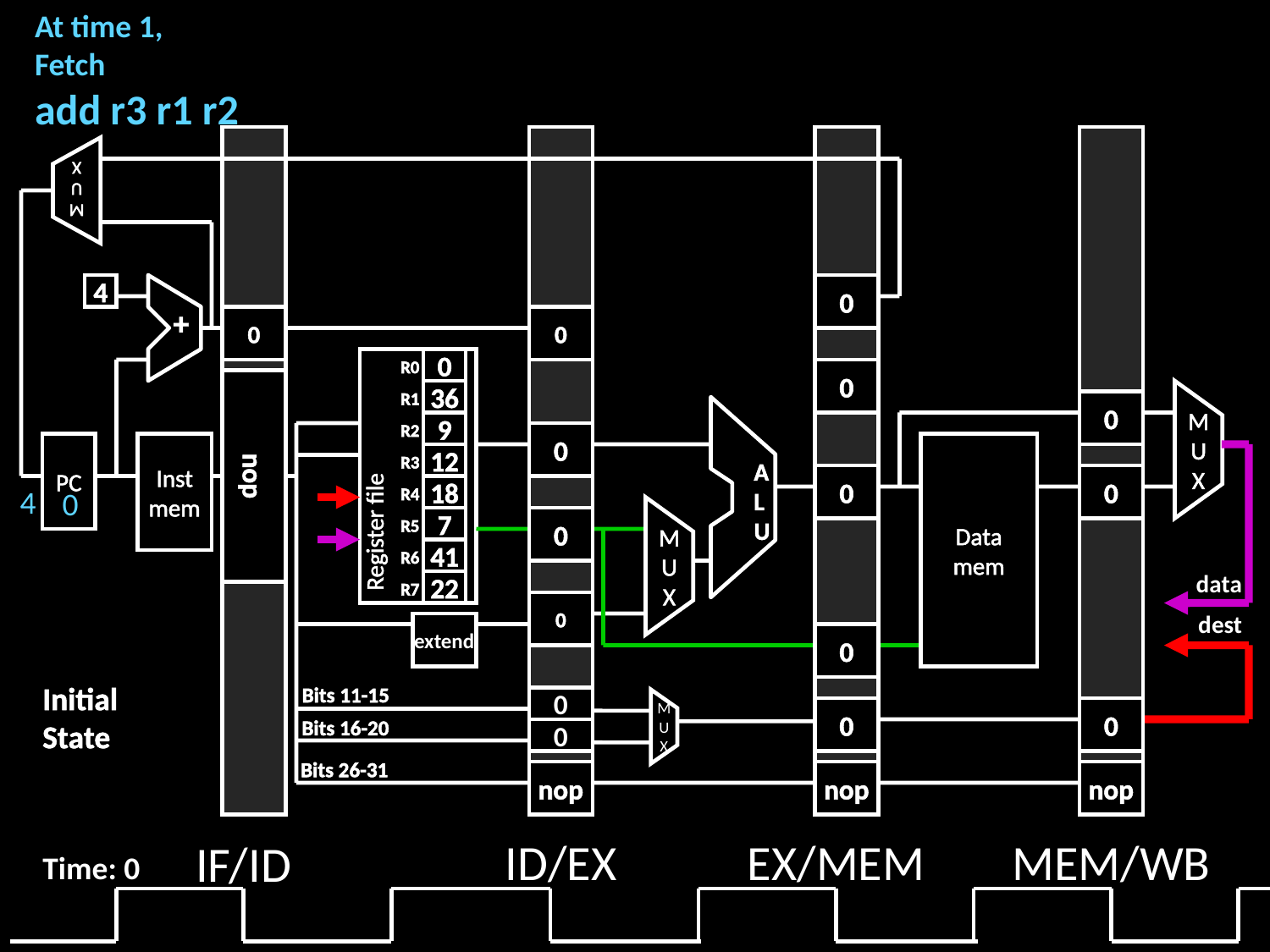

At time 1,
Fetch
add r3 r1 r2

M
U
X

4

+
0

0
0

0
R0

0
36
R1
0
A
L
U

9

R2
Register file

0
M
U
X
PC
Inst
mem
Data
mem
nop
12

R3

0
0
 4

18
R4
 0

7
0
R5

41
R6
M
U
X

data
22
R7
0

dest
extend

0

Initial
State
Bits 11-15
0
0
0
Bits 16-20

M
U
X
0

Bits 26-31
nop
nop
nop

ID/EX
EX/MEM
MEM/WB
IF/ID
Time: 0